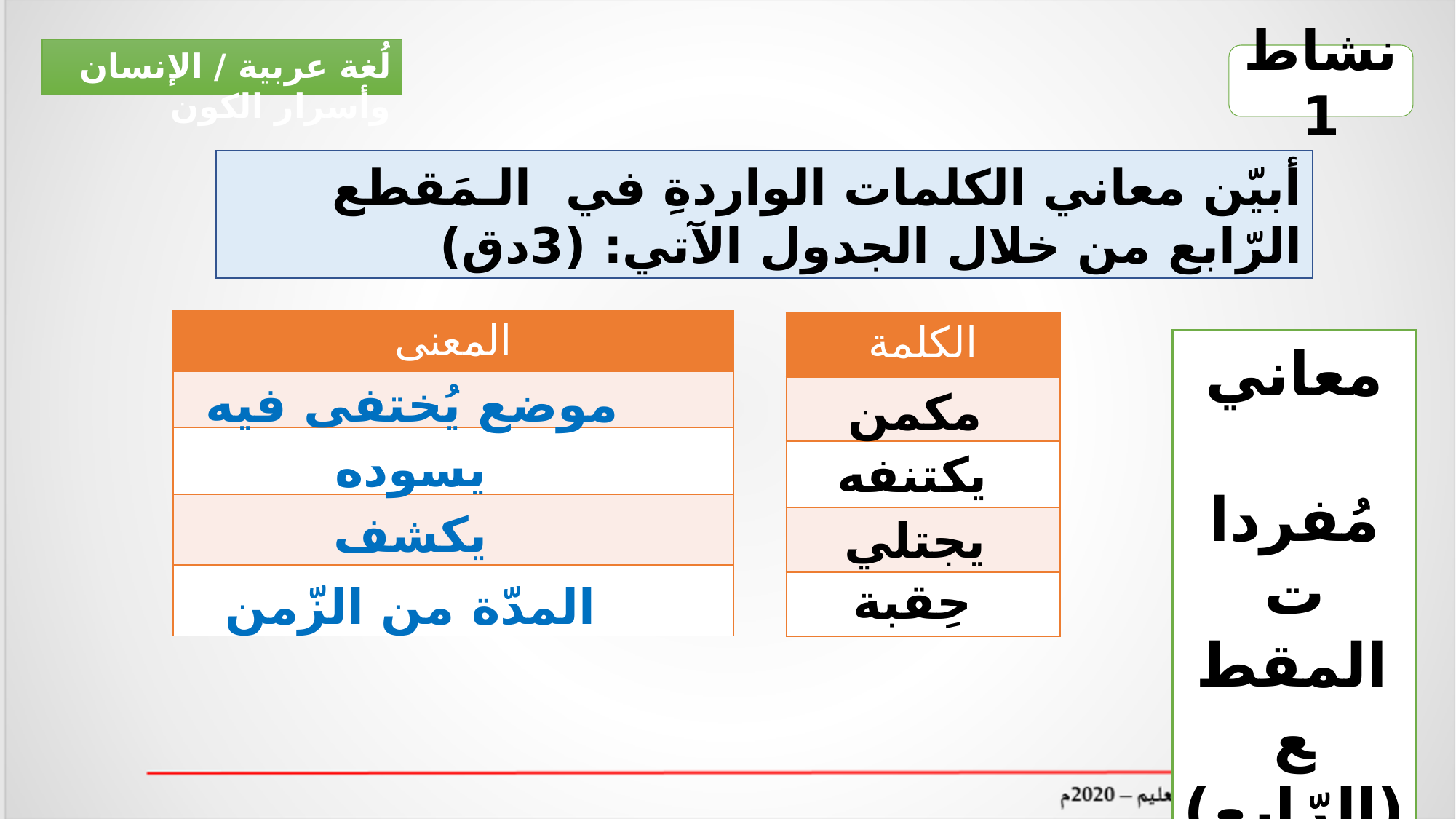

لُغة عربية / الإنسان وأسرار الكون
نشاط 1
أبيّن معاني الكلمات الواردةِ في  الـمَقطع  الرّابع من خلال الجدول الآتي: (3دق)
| المعنى |
| --- |
|  |
|  |
|  |
|  |
| الكلمة |
| --- |
|  |
|  |
|  |
|  |
معاني
 مُفردات
المقطع (الرّابع)
موضع يُختفى فيه
مكمن
يسوده
يكتنفه
يكشف
يجتلي
حِقبة
المدّة من الزّمن